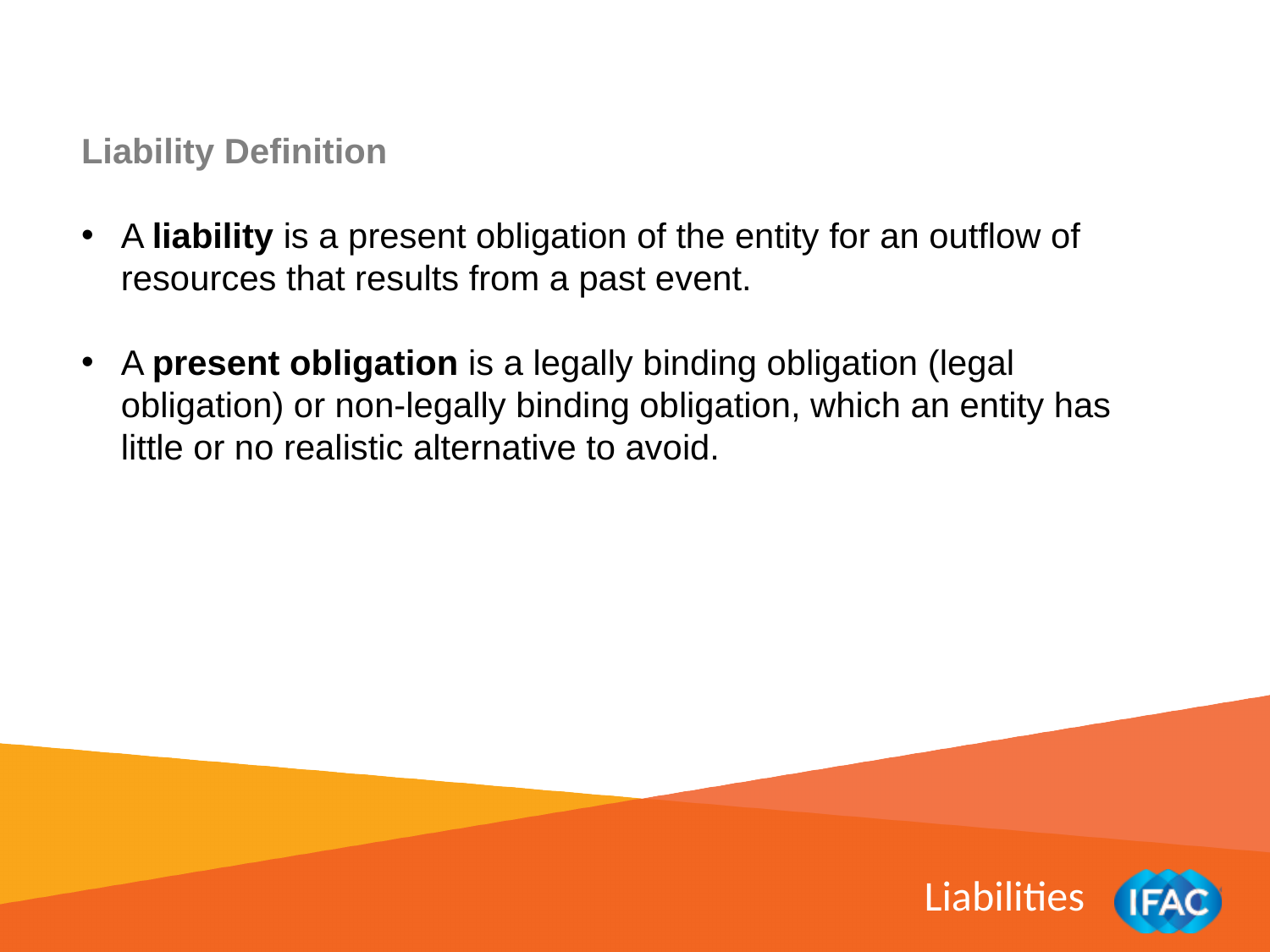

Liability Definition

A liability is a present obligation of the entity for an outflow of resources that results from a past event.

A present obligation is a legally binding obligation (legal obligation) or non-legally binding obligation, which an entity has little or no realistic alternative to avoid.

Liabilities